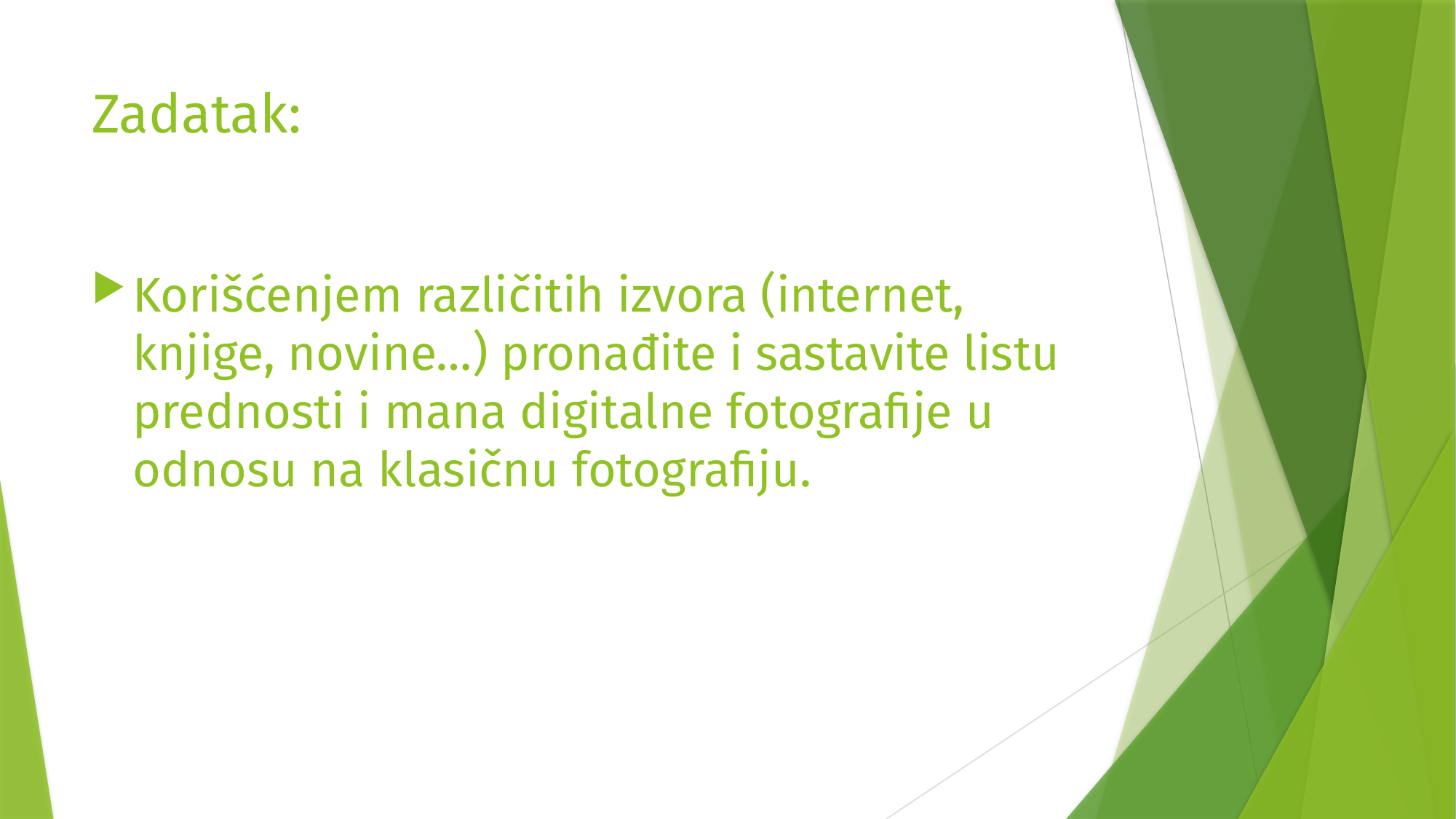

# Zadatak:
Korišćenjem različitih izvora (internet, knjige, novine…) pronađite i sastavite listu prednosti i mana digitalne fotografije u odnosu na klasičnu fotografiju.